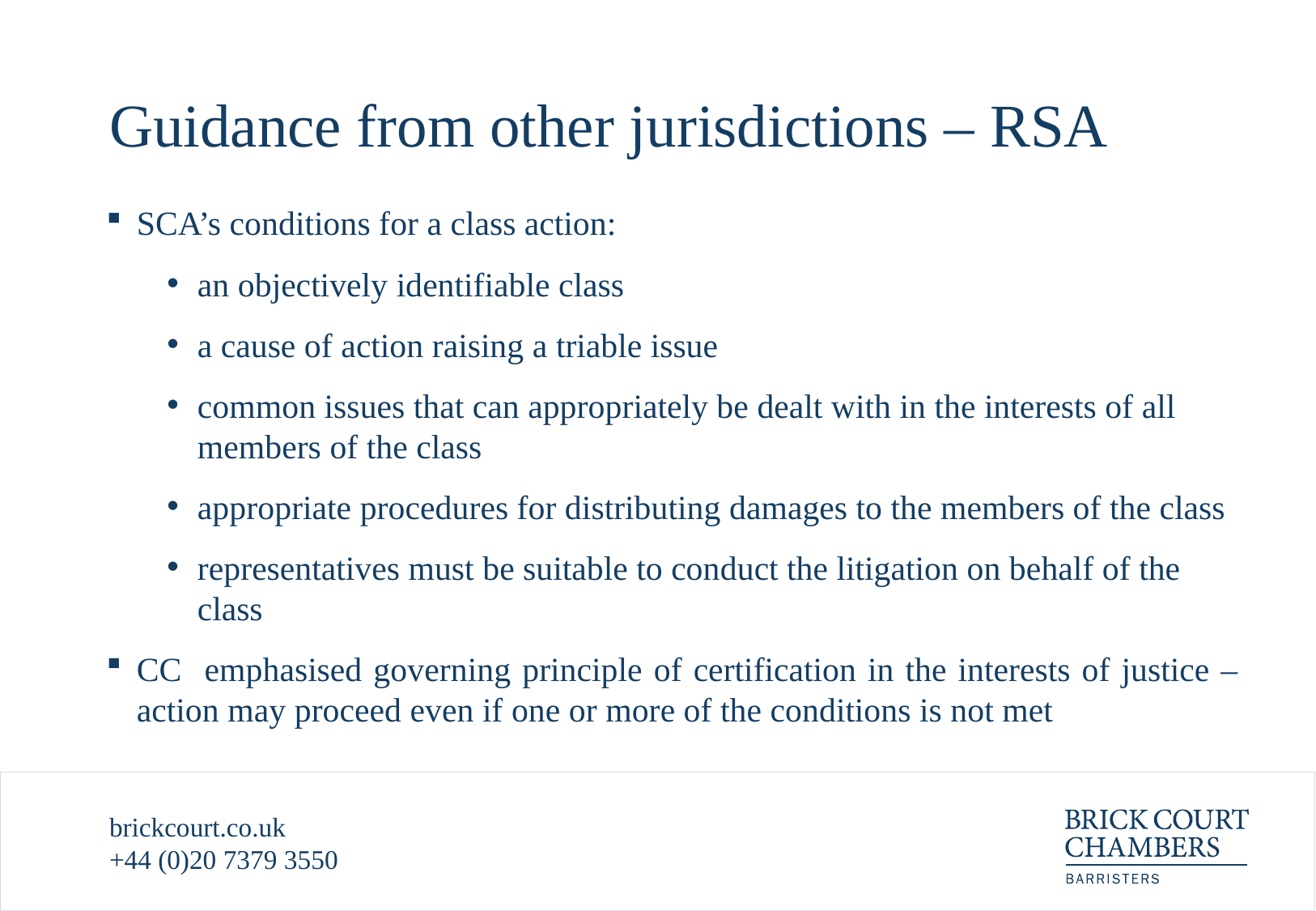

# Guidance from other jurisdictions – RSA
SCA’s conditions for a class action:
an objectively identifiable class
a cause of action raising a triable issue
common issues that can appropriately be dealt with in the interests of all members of the class
appropriate procedures for distributing damages to the members of the class
representatives must be suitable to conduct the litigation on behalf of the class
CC  emphasised governing principle of certification in the interests of justice – action may proceed even if one or more of the conditions is not met

brickcourt.co.uk
+44 (0)20 7379 3550